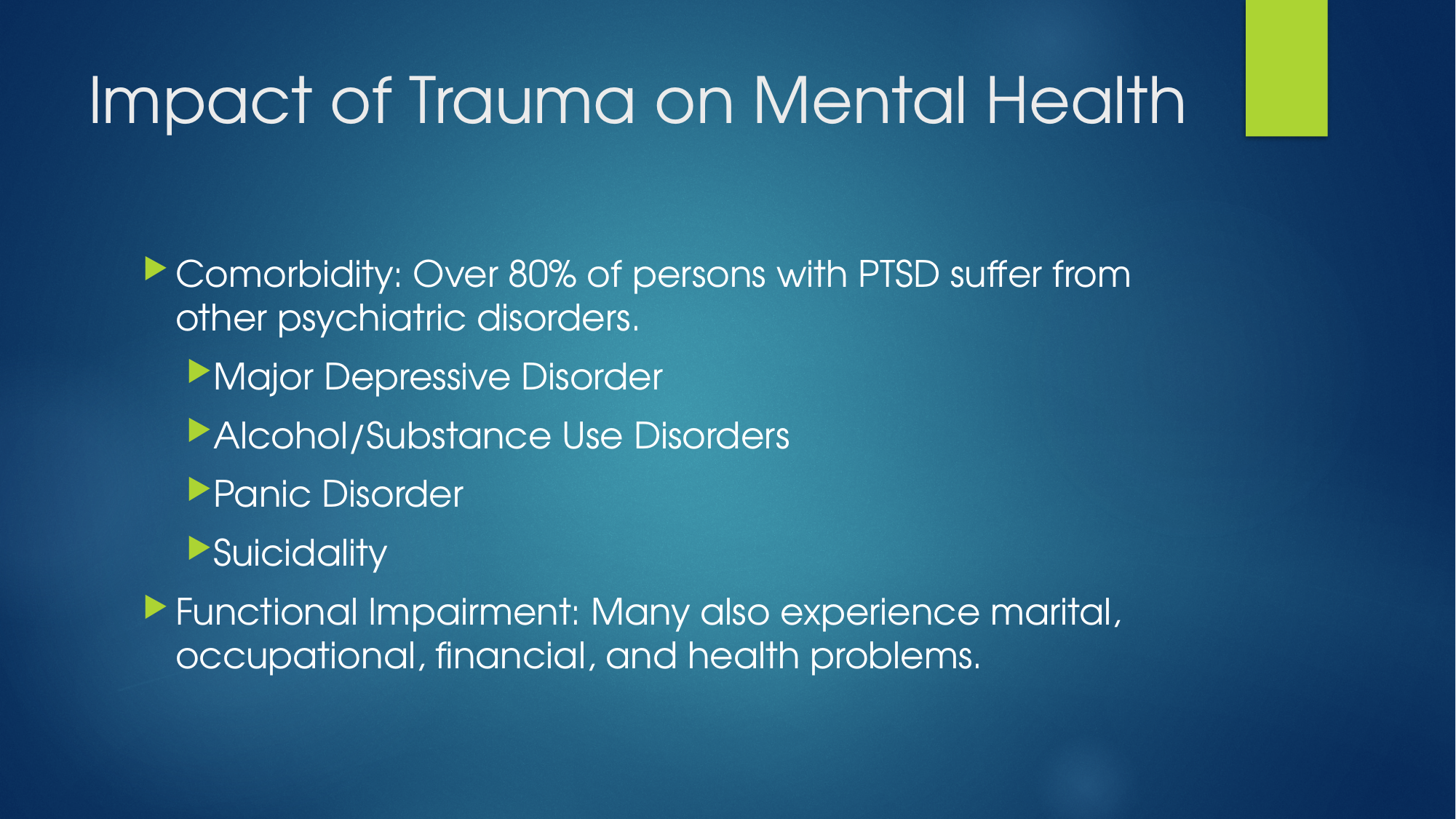

# Impact of Trauma on Mental Health
Comorbidity: Over 80% of persons with PTSD suffer from other psychiatric disorders.
Major Depressive Disorder
Alcohol/Substance Use Disorders
Panic Disorder
Suicidality
Functional Impairment: Many also experience marital, occupational, financial, and health problems.